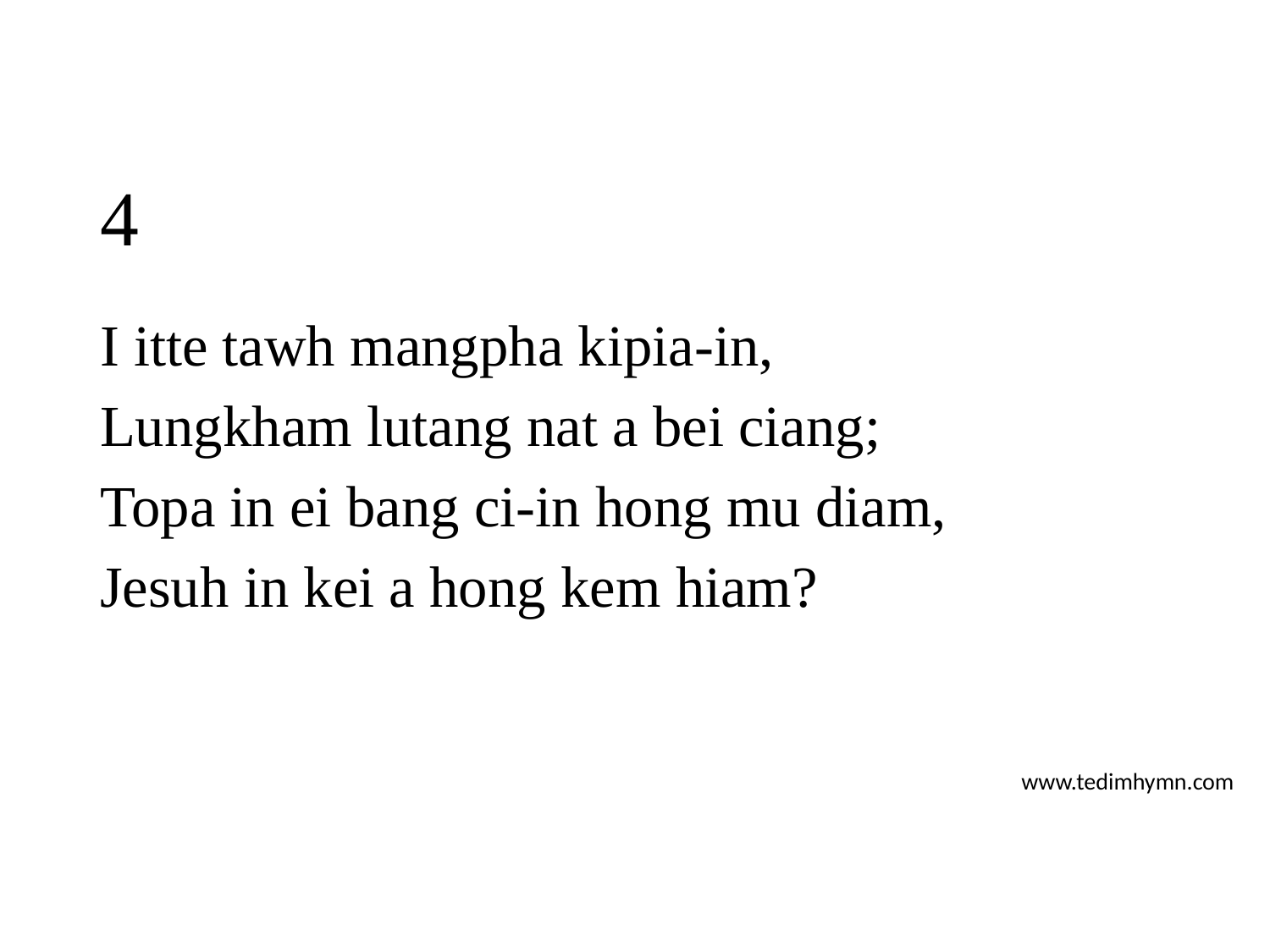

# 4
I itte tawh mangpha kipia-in,
Lungkham lutang nat a bei ciang;
Topa in ei bang ci-in hong mu diam,
Jesuh in kei a hong kem hiam?

www.tedimhymn.com